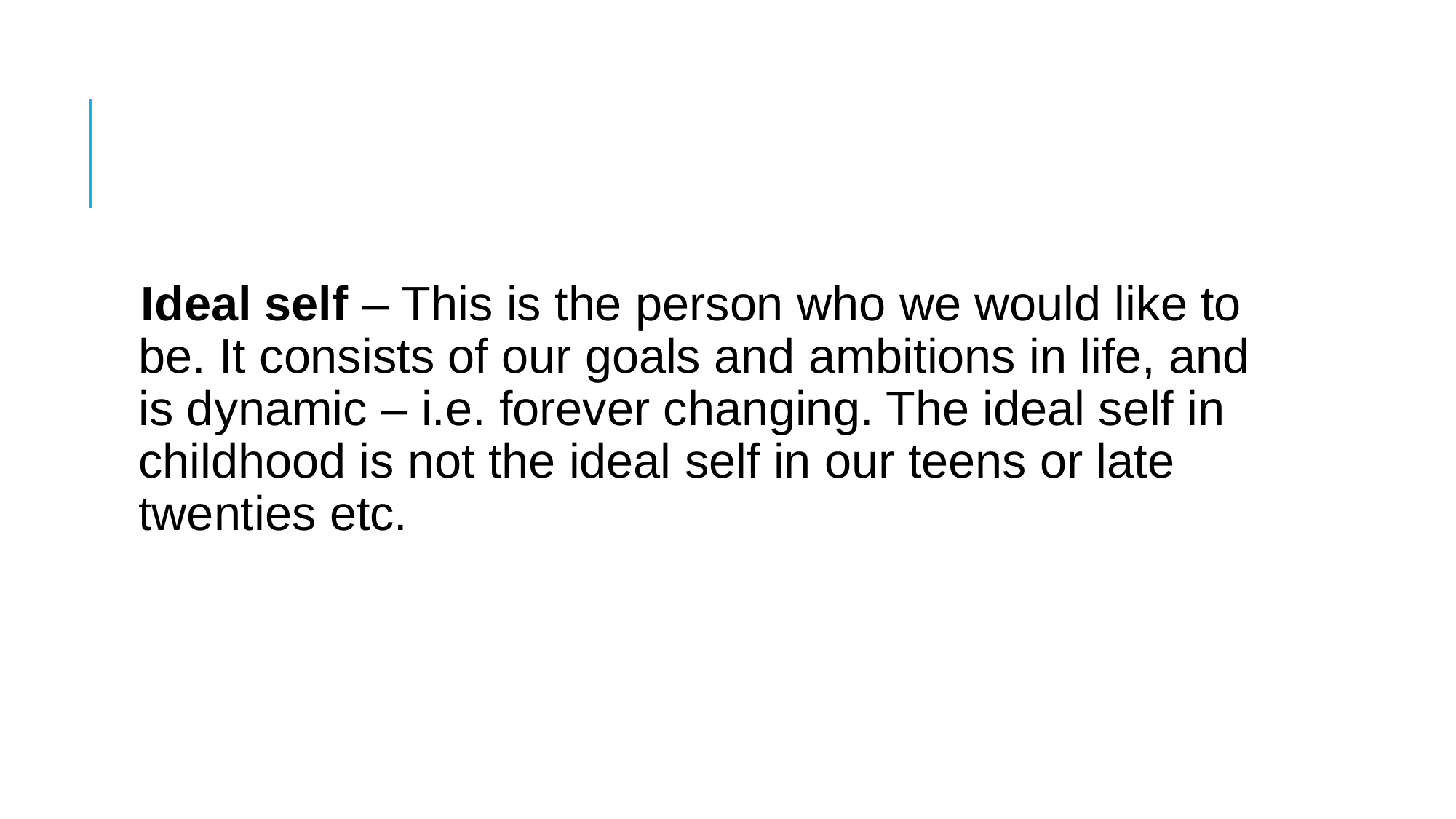

#
Ideal self – This is the person who we would like to be. It consists of our goals and ambitions in life, and is dynamic – i.e. forever changing. The ideal self in childhood is not the ideal self in our teens or late twenties etc.